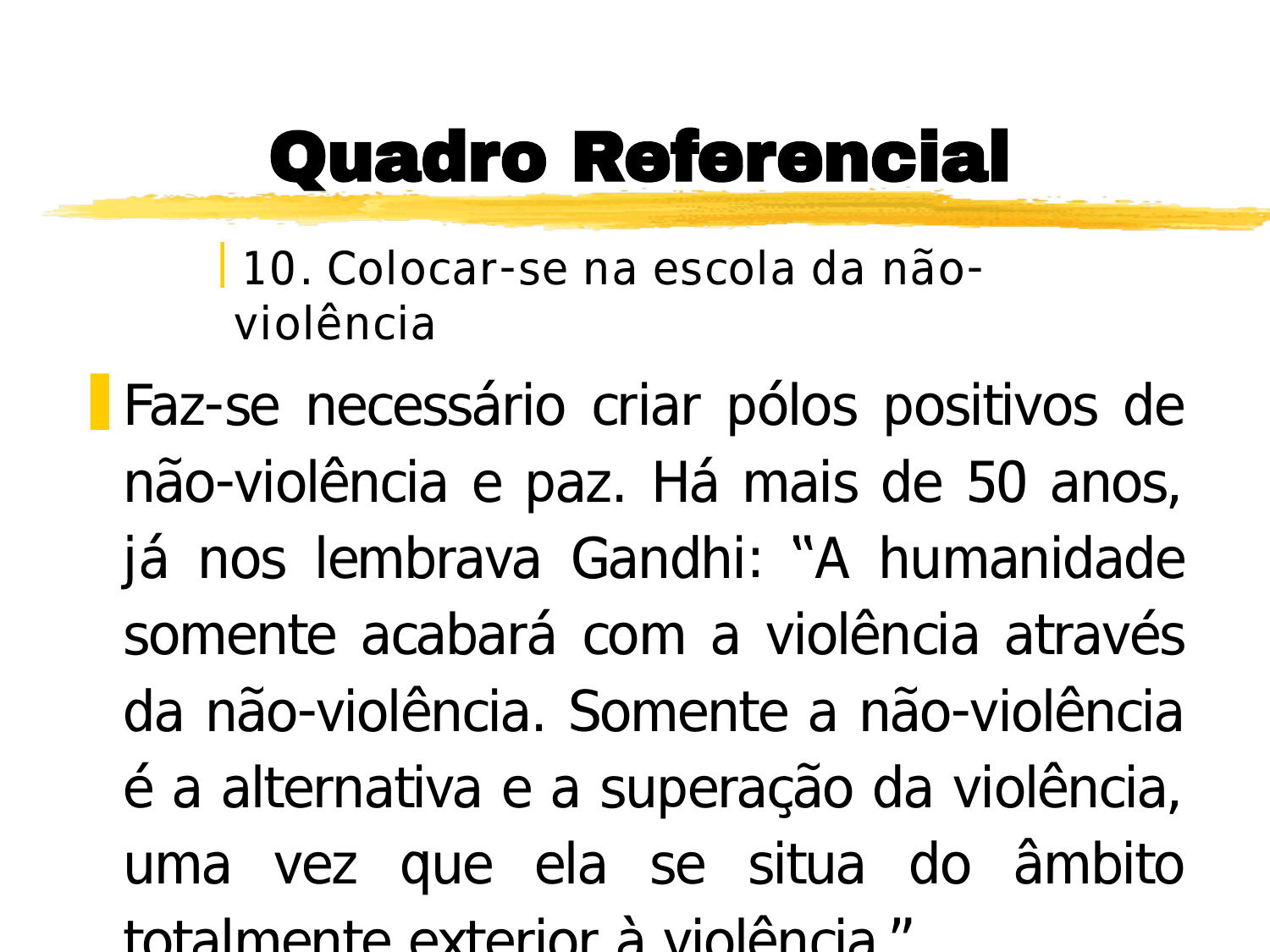

# Quadro Referencial
10. Colocar-se na escola da não-violência
Faz-se necessário criar pólos positivos de não-violência e paz. Há mais de 50 anos, já nos lembrava Gandhi: “A humanidade somente acabará com a violência através da não-violência. Somente a não-violência é a alternativa e a superação da violência, uma vez que ela se situa do âmbito totalmente exterior à violência.”